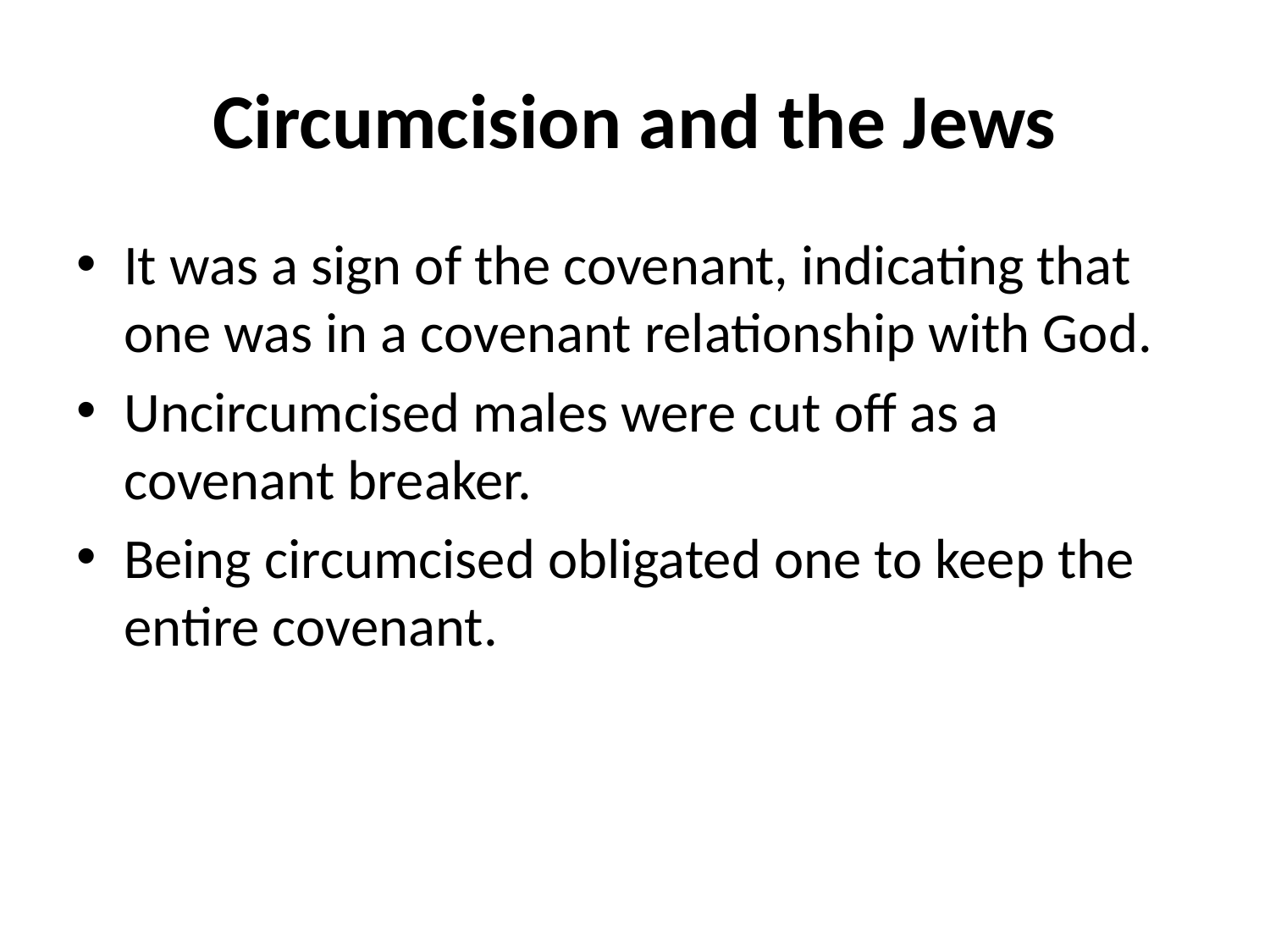

# Circumcision and the Jews
It was a sign of the covenant, indicating that one was in a covenant relationship with God.
Uncircumcised males were cut off as a covenant breaker.
Being circumcised obligated one to keep the entire covenant.